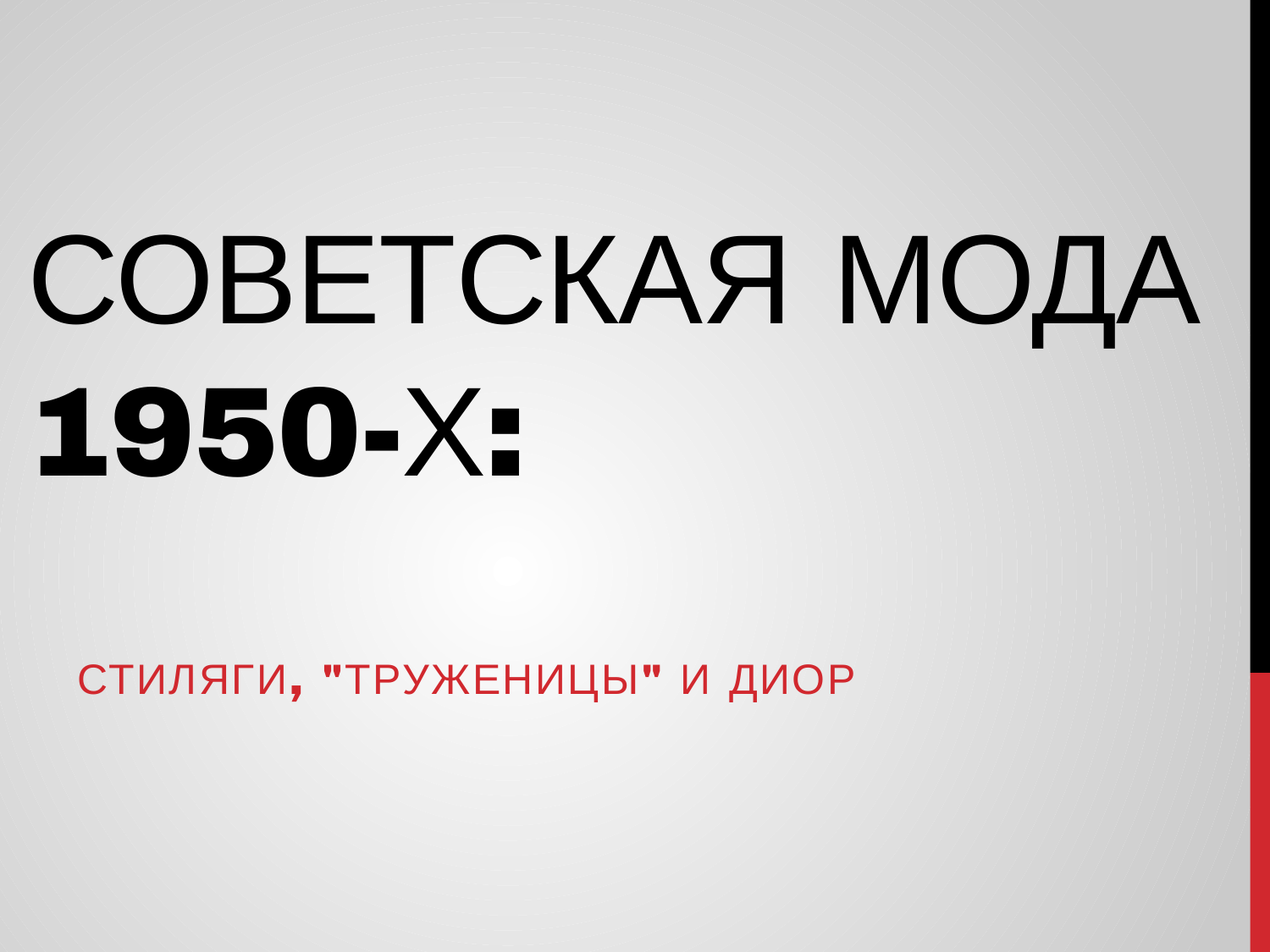

# Советская мода 1950-х:
стиляги, "труженицы" и Диор